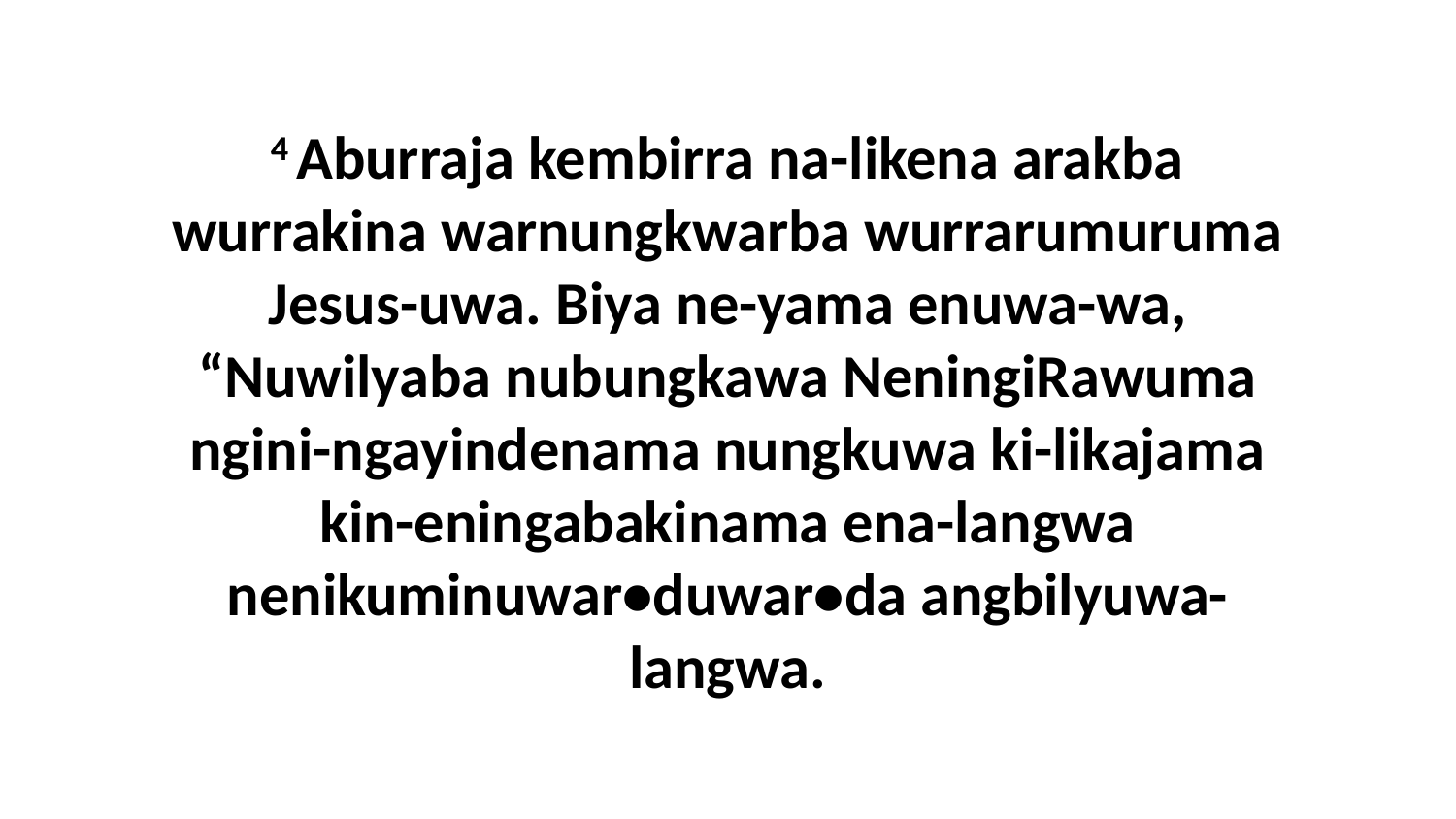

4 Aburraja kembirra na-likena arakba wurrakina warnungkwarba wurrarumuruma Jesus-uwa. Biya ne-yama enuwa-wa, “Nuwilyaba nubungkawa NeningiRawuma ngini-ngayindenama nungkuwa ki-likajama kin-eningabakinama ena-langwa nenikuminuwar•duwar•da angbilyuwa-langwa.